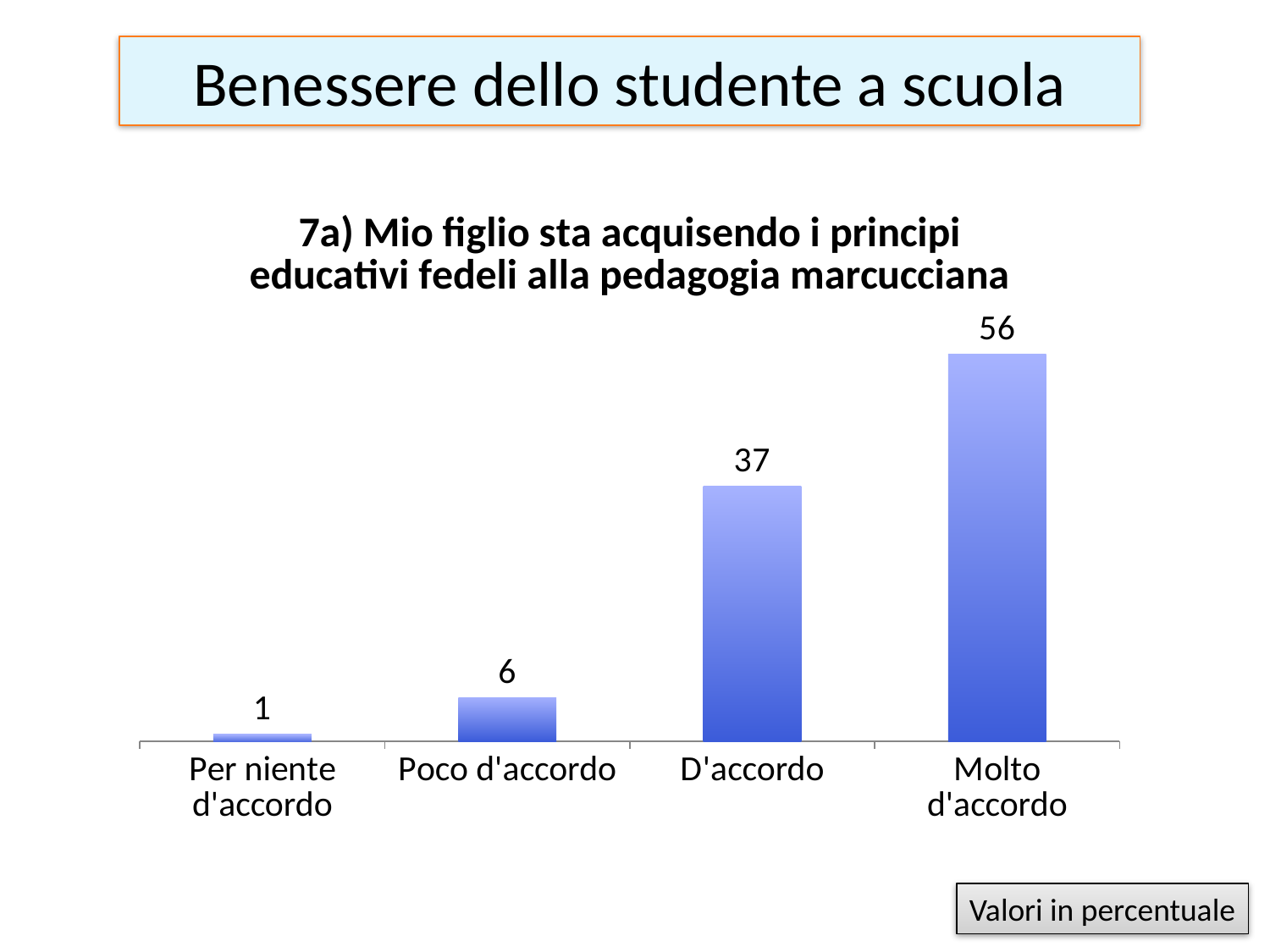

# Benessere dello studente a scuola

### Chart:

| Category | 7a) Mio figlio sta acquisendo i principi educativi fedeli alla pedagogia marcucciana |
|---|---|
| Per niente d'accordo | 1.052631578947368 |
| Poco d'accordo | 6.315789473684211 |
| D'accordo | 36.842105263157904 |
| Molto d'accordo | 55.78947368421051 |
Valori in percentuale